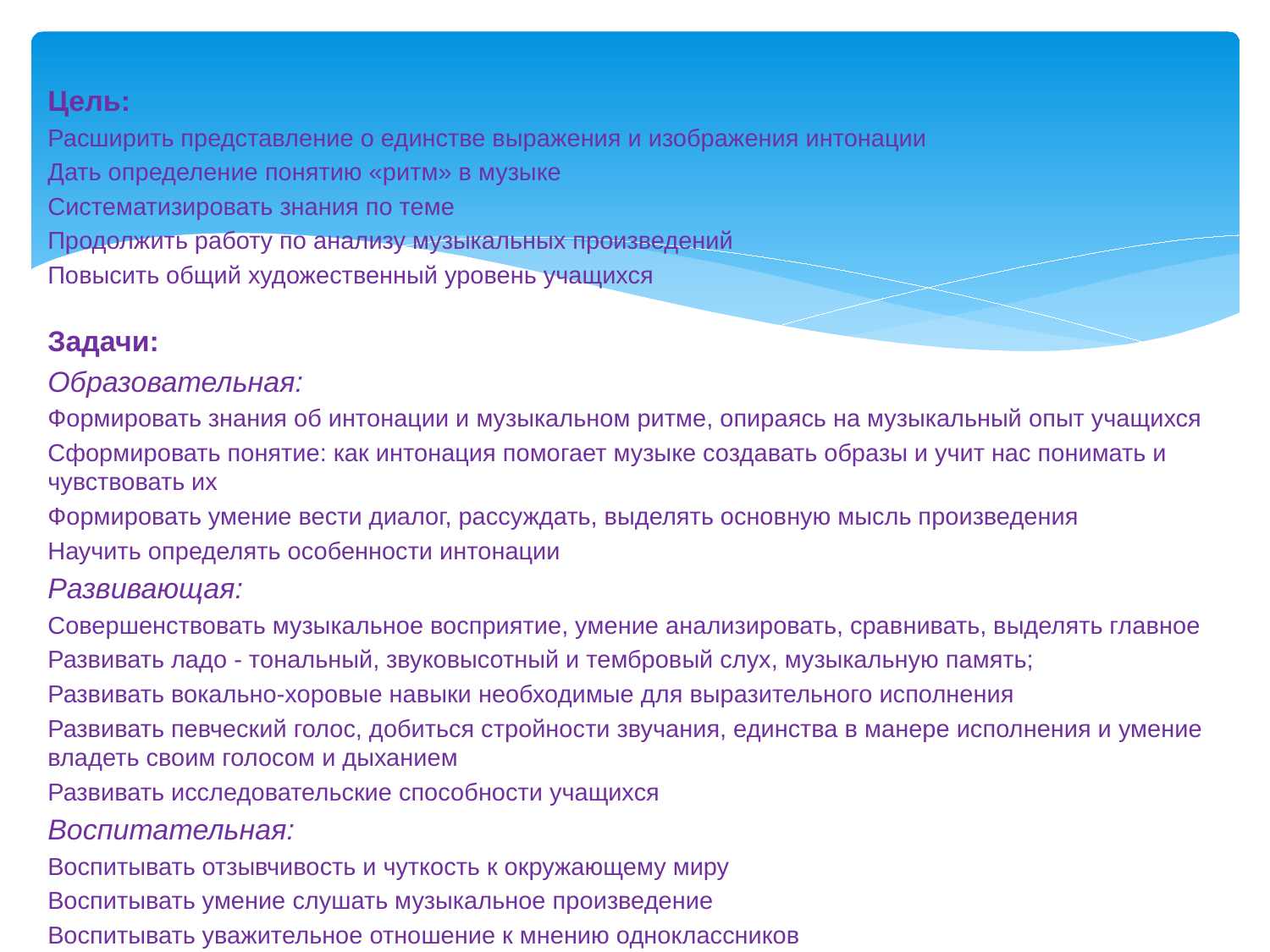

Цель:
Расширить представление о единстве выражения и изображения интонации
Дать определение понятию «ритм» в музыке
Систематизировать знания по теме
Продолжить работу по анализу музыкальных произведений
Повысить общий художественный уровень учащихся

Задачи:
Образовательная:
Формировать знания об интонации и музыкальном ритме, опираясь на музыкальный опыт учащихся
Сформировать понятие: как интонация помогает музыке создавать образы и учит нас понимать и чувствовать их
Формировать умение вести диалог, рассуждать, выделять основную мысль произведения
Научить определять особенности интонации
Развивающая:
Совершенствовать музыкальное восприятие, умение анализировать, сравнивать, выделять главное
Развивать ладо - тональный, звуковысотный и тембровый слух, музыкальную память;
Развивать вокально-хоровые навыки необходимые для выразительного исполнения
Развивать певческий голос, добиться стройности звучания, единства в манере исполнения и умение владеть своим голосом и дыханием
Развивать исследовательские способности учащихся
Воспитательная:
Воспитывать отзывчивость и чуткость к окружающему миру
Воспитывать умение слушать музыкальное произведение
Воспитывать уважительное отношение к мнению одноклассников